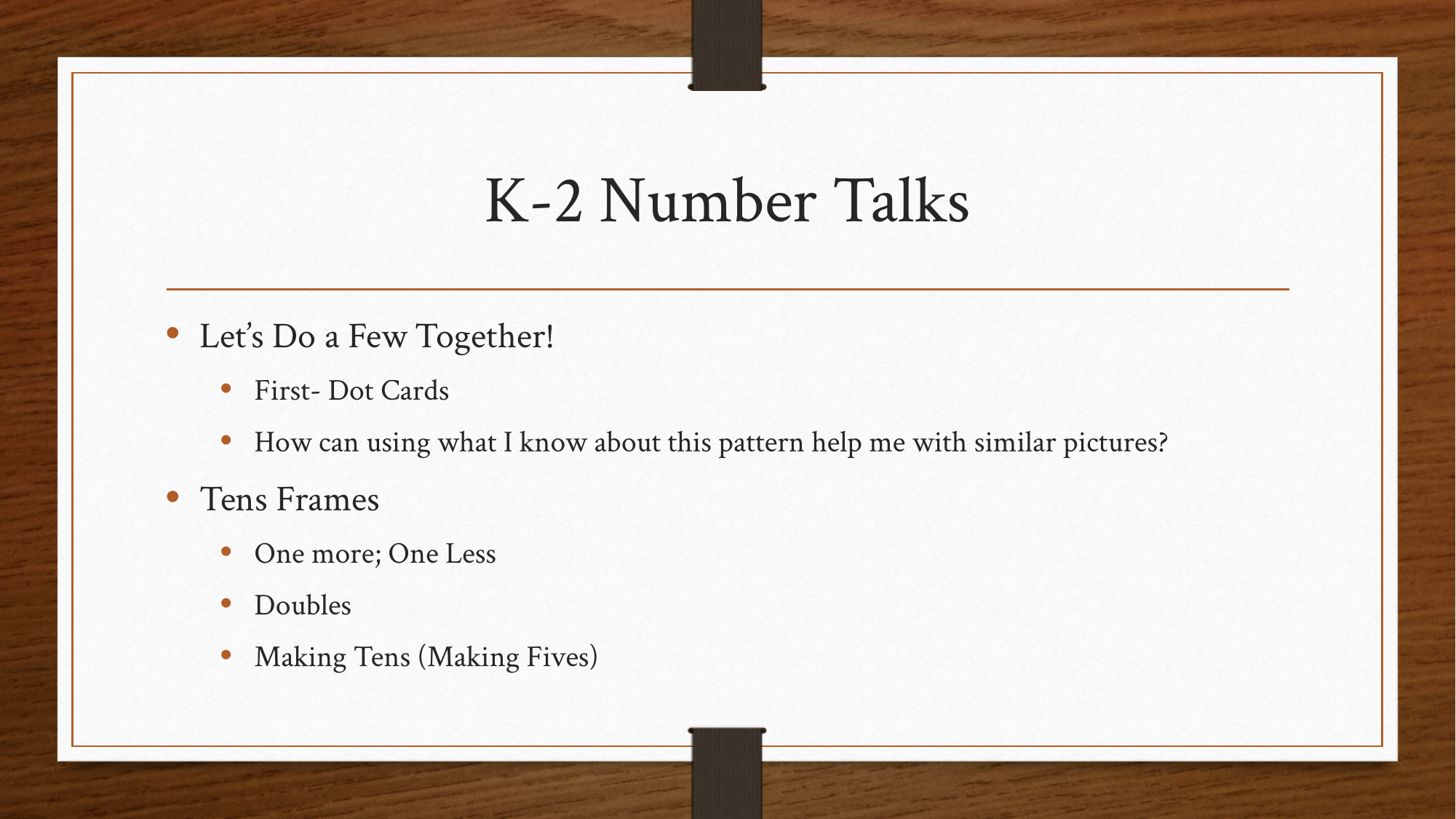

# K-2 Number Talks
Let’s Do a Few Together!
First- Dot Cards
How can using what I know about this pattern help me with similar pictures?
Tens Frames
One more; One Less
Doubles
Making Tens (Making Fives)